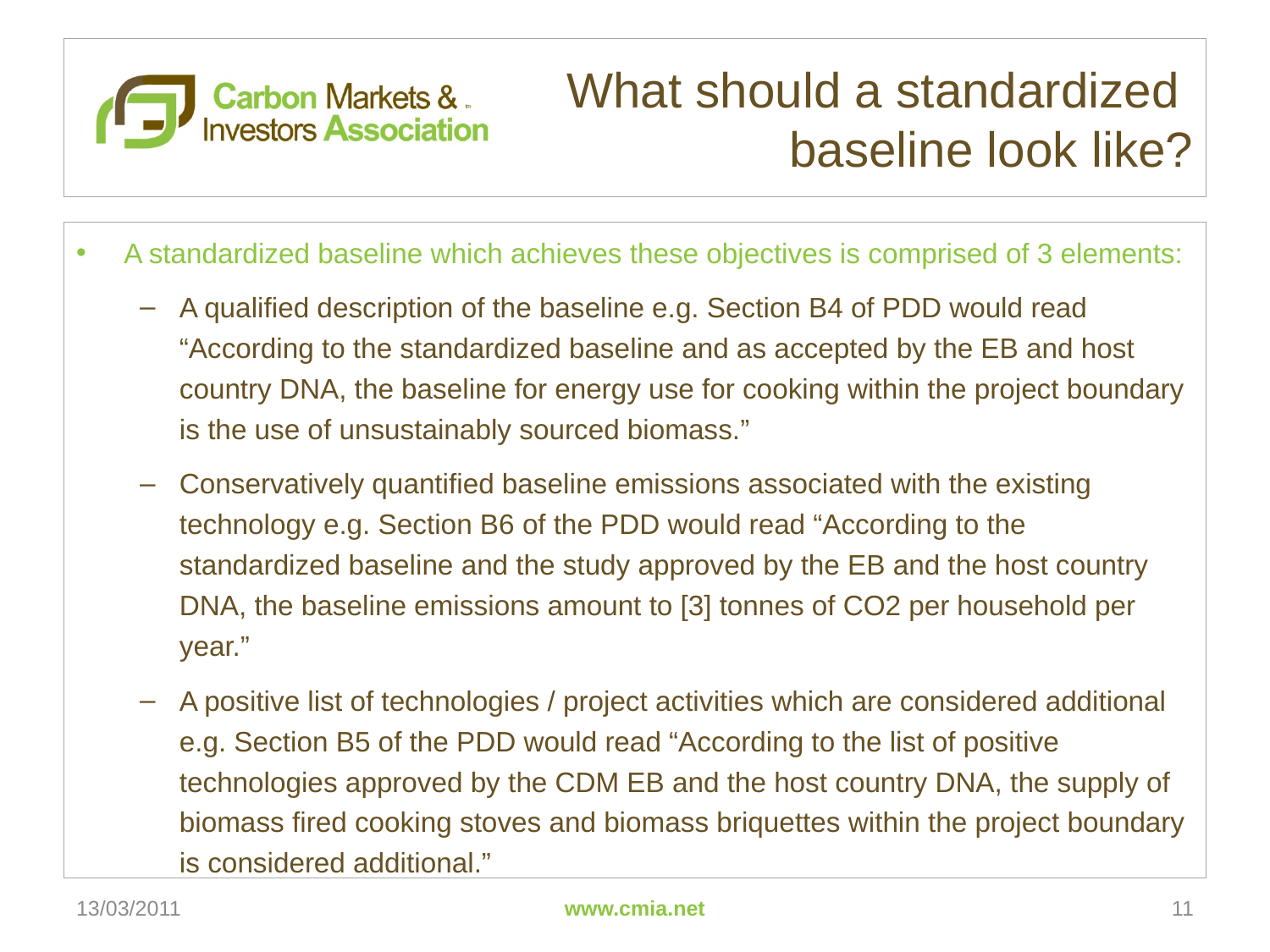

# What should a standardized baseline look like?
A standardized baseline which achieves these objectives is comprised of 3 elements:
A qualified description of the baseline e.g. Section B4 of PDD would read “According to the standardized baseline and as accepted by the EB and host country DNA, the baseline for energy use for cooking within the project boundary is the use of unsustainably sourced biomass.”
Conservatively quantified baseline emissions associated with the existing technology e.g. Section B6 of the PDD would read “According to the standardized baseline and the study approved by the EB and the host country DNA, the baseline emissions amount to [3] tonnes of CO2 per household per year.”
A positive list of technologies / project activities which are considered additional e.g. Section B5 of the PDD would read “According to the list of positive technologies approved by the CDM EB and the host country DNA, the supply of biomass fired cooking stoves and biomass briquettes within the project boundary is considered additional.”
13/03/2011
www.cmia.net
11